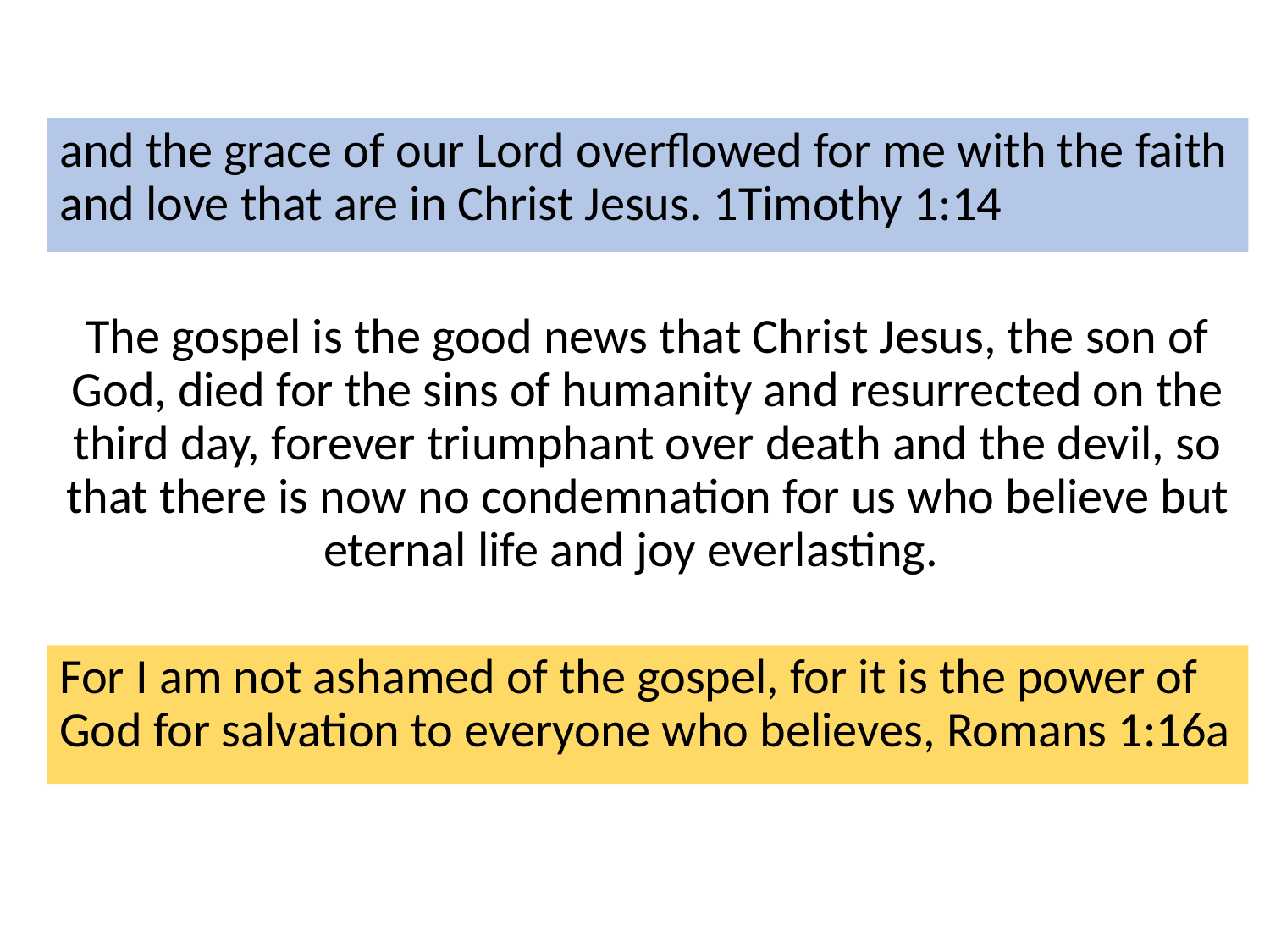

and the grace of our Lord overflowed for me with the faith and love that are in Christ Jesus. 1Timothy 1:14
The gospel is the good news that Christ Jesus, the son of God, died for the sins of humanity and resurrected on the third day, forever triumphant over death and the devil, so that there is now no condemnation for us who believe but eternal life and joy everlasting.
For I am not ashamed of the gospel, for it is the power of God for salvation to everyone who believes, Romans 1:16a